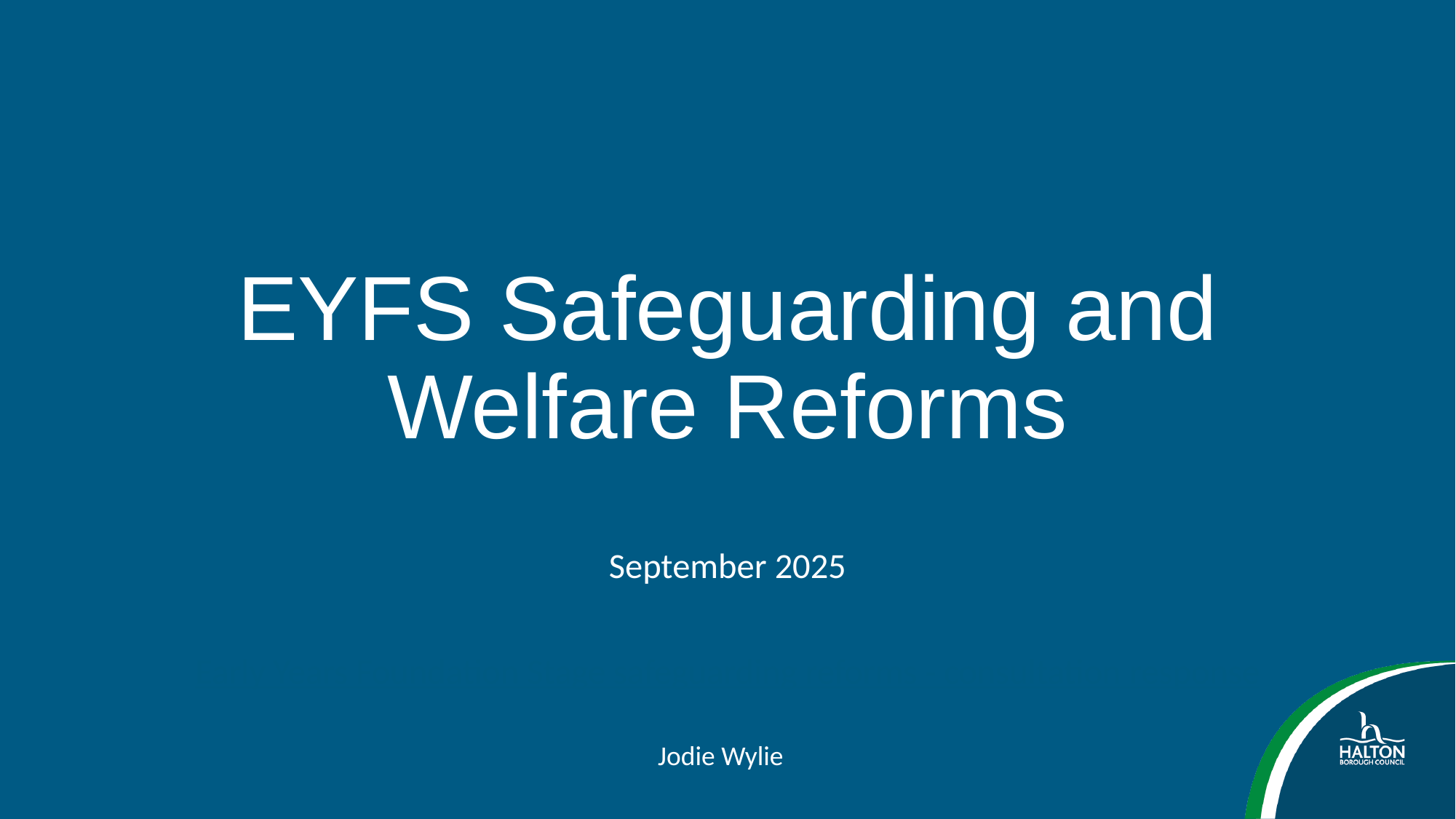

# EYFS Safeguarding and Welfare Reforms
September 2025

Early Years Foundation Stage safeguarding reforms - consultation response
Jodie Wylie